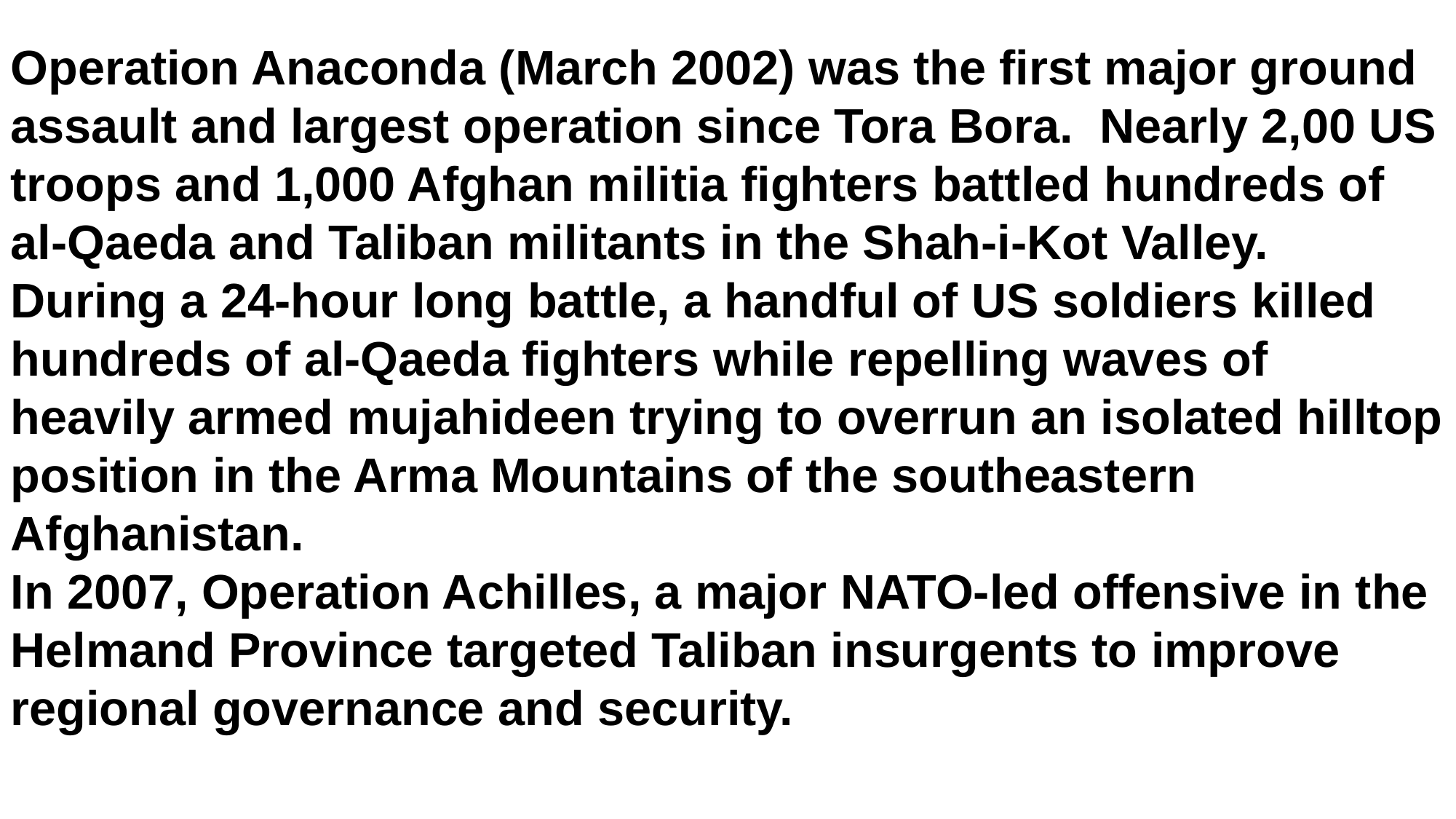

Operation Anaconda (March 2002) was the first major ground assault and largest operation since Tora Bora.  Nearly 2,00 US troops and 1,000 Afghan militia fighters battled hundreds of al-Qaeda and Taliban militants in the Shah-i-Kot Valley.  During a 24-hour long battle, a handful of US soldiers killed hundreds of al-Qaeda fighters while repelling waves of heavily armed mujahideen trying to overrun an isolated hilltop position in the Arma Mountains of the southeastern Afghanistan.
In 2007, Operation Achilles, a major NATO-led offensive in the Helmand Province targeted Taliban insurgents to improve regional governance and security.